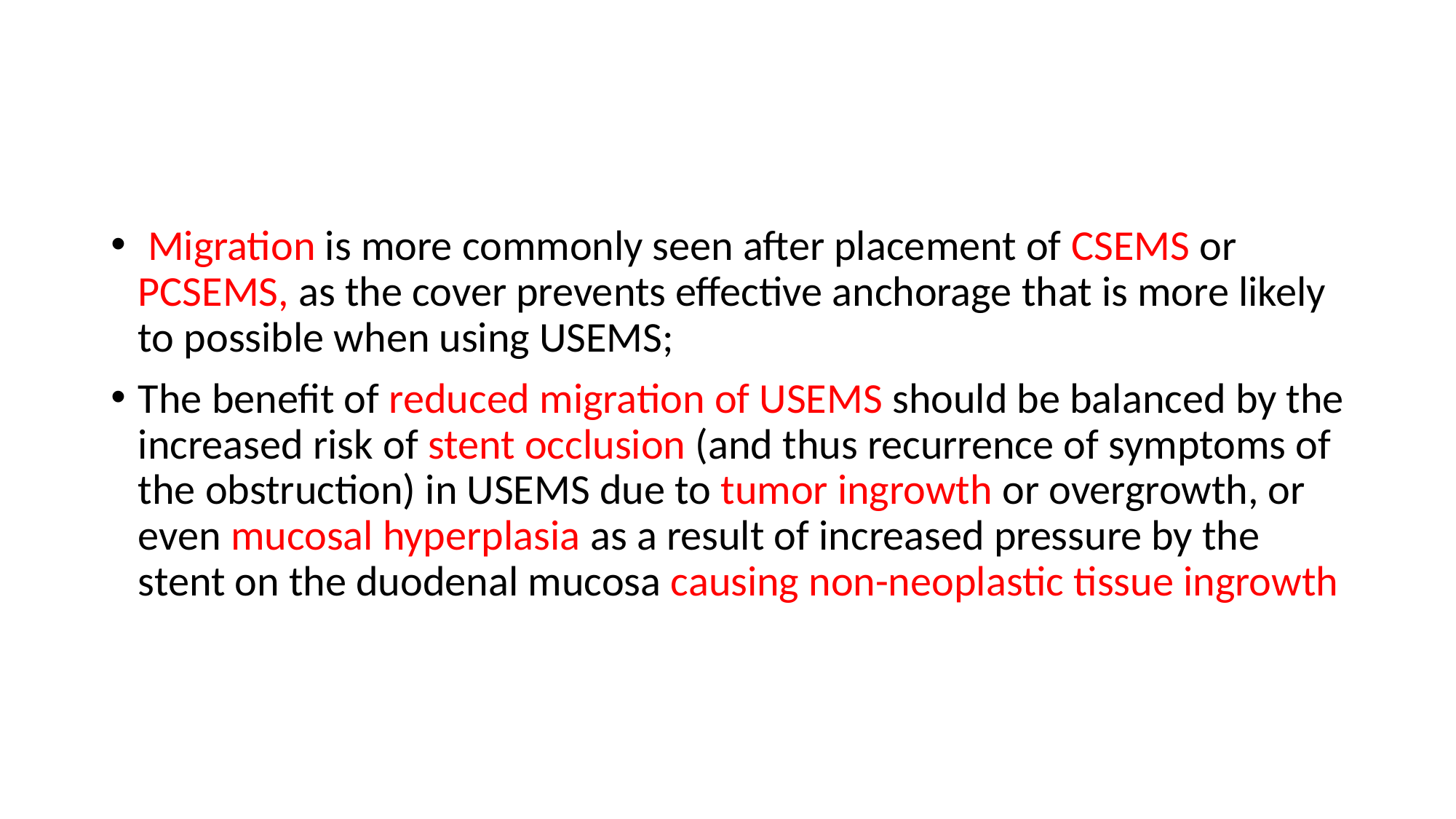

#
 Migration is more commonly seen after placement of CSEMS or PCSEMS, as the cover prevents effective anchorage that is more likely to possible when using USEMS;
The benefit of reduced migration of USEMS should be balanced by the increased risk of stent occlusion (and thus recurrence of symptoms of the obstruction) in USEMS due to tumor ingrowth or overgrowth, or even mucosal hyperplasia as a result of increased pressure by the stent on the duodenal mucosa causing non-neoplastic tissue ingrowth